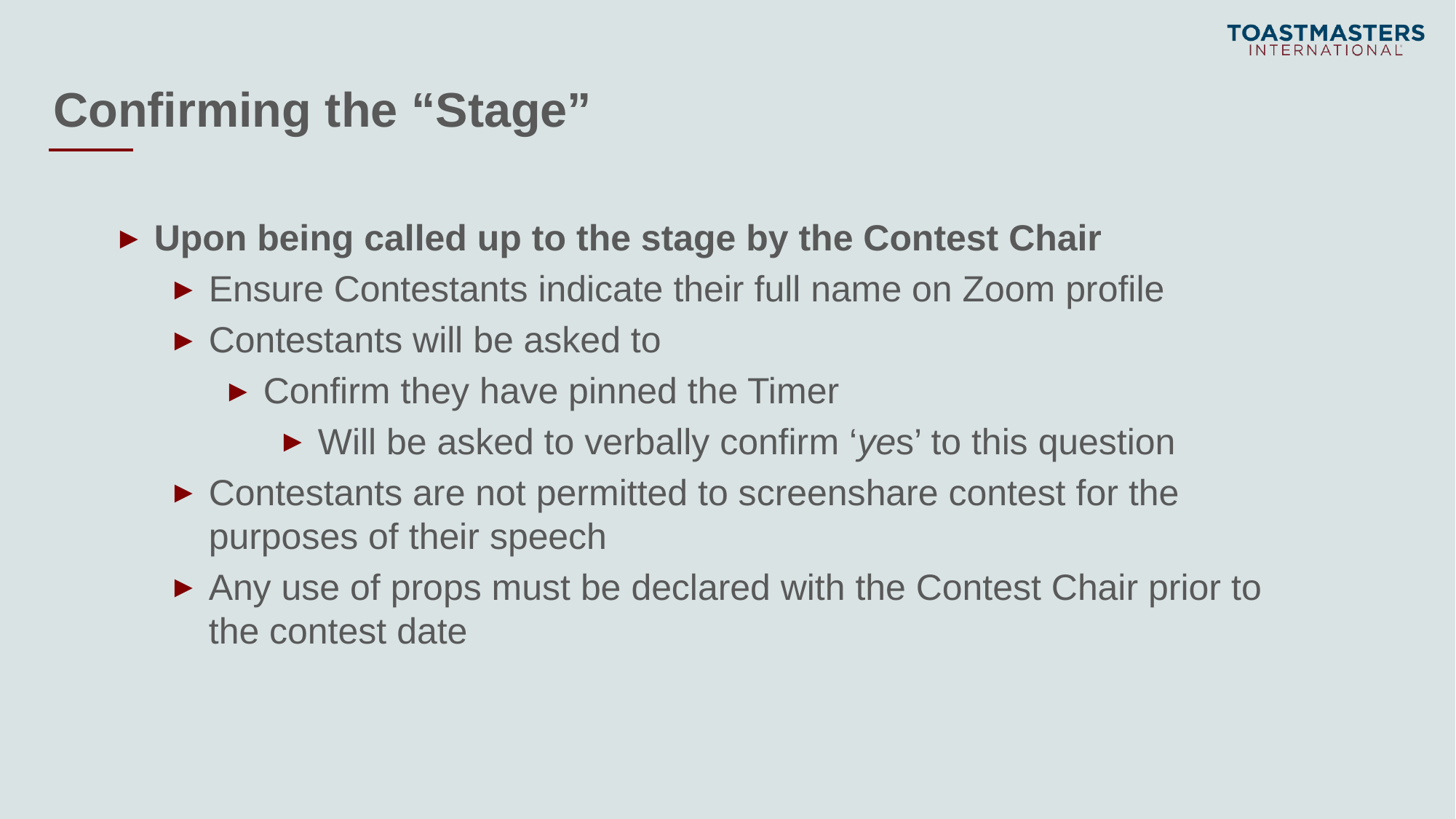

# Confirming the “Stage”
Upon being called up to the stage by the Contest Chair
Ensure Contestants indicate their full name on Zoom profile
Contestants will be asked to
Confirm they have pinned the Timer
Will be asked to verbally confirm ‘yes’ to this question
Contestants are not permitted to screenshare contest for the purposes of their speech
Any use of props must be declared with the Contest Chair prior to the contest date